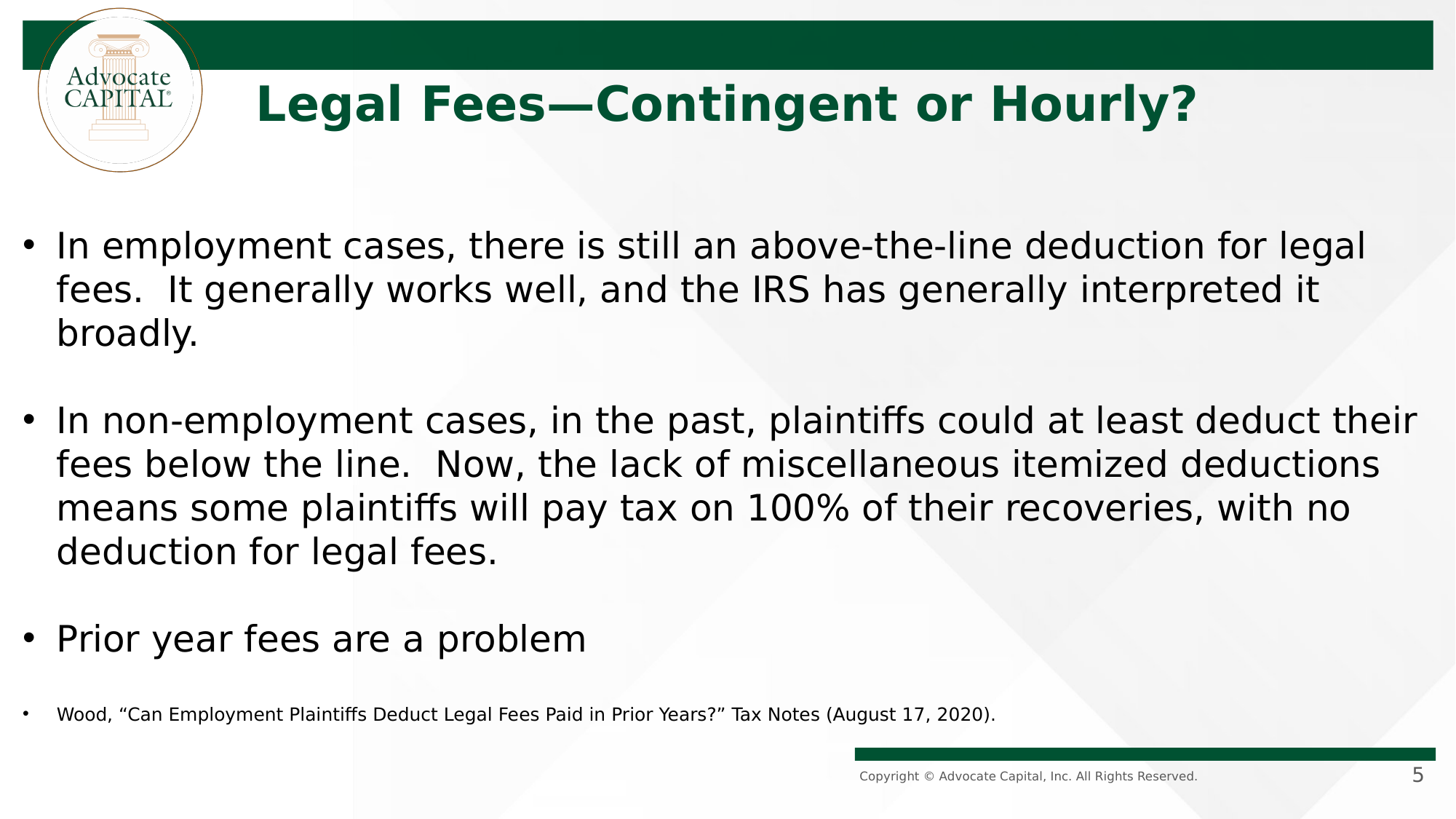

Legal Fees—Contingent or Hourly?

In employment cases, there is still an above-the-line deduction for legal fees.  It generally works well, and the IRS has generally interpreted it broadly.

In non-employment cases, in the past, plaintiffs could at least deduct their fees below the line.  Now, the lack of miscellaneous itemized deductions means some plaintiffs will pay tax on 100% of their recoveries, with no deduction for legal fees.

Prior year fees are a problem

Wood, “Can Employment Plaintiffs Deduct Legal Fees Paid in Prior Years?” Tax Notes (August 17, 2020).
5